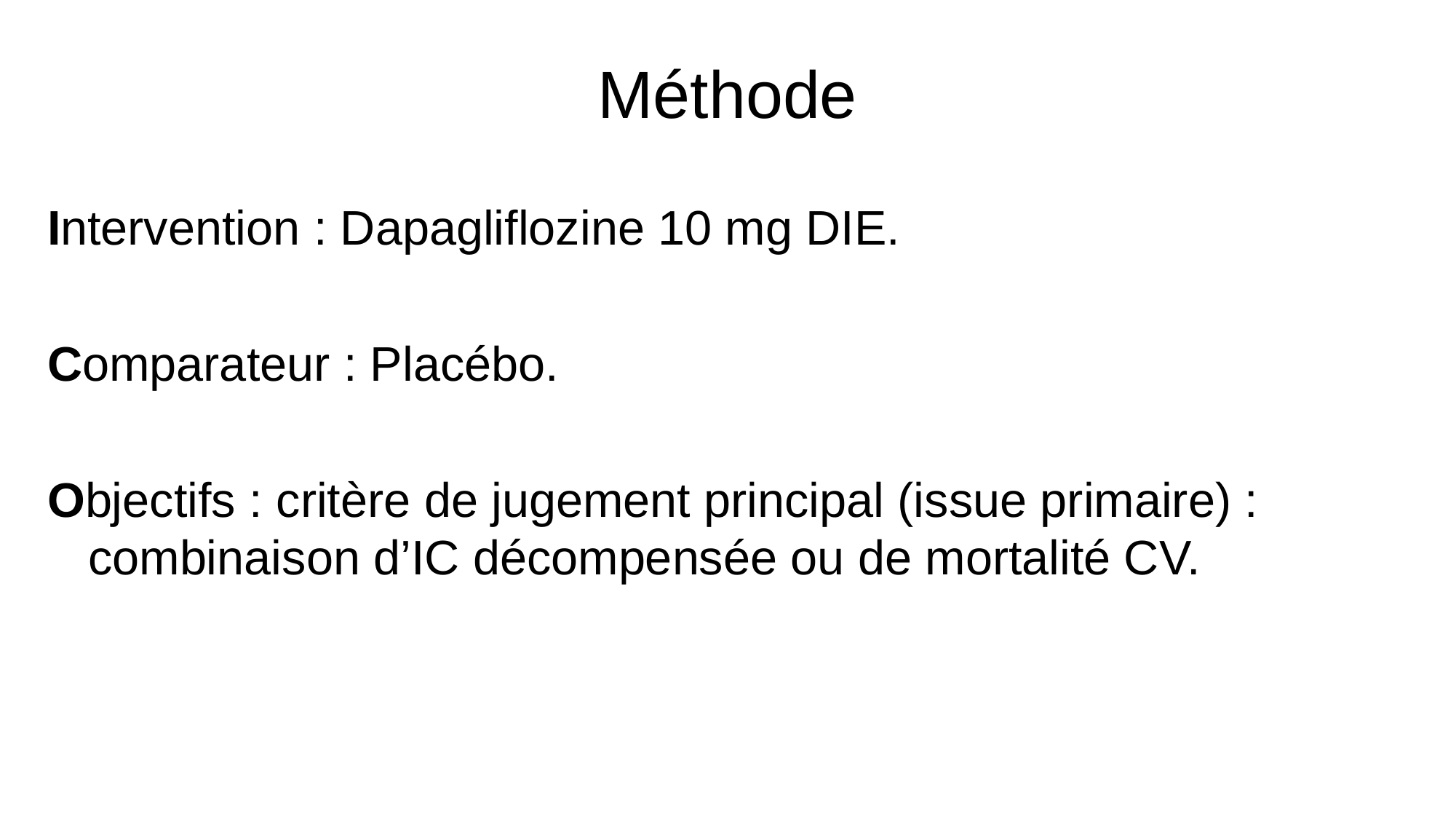

# Méthode
Intervention : Dapagliflozine 10 mg DIE.

Comparateur : Placébo.

Objectifs : critère de jugement principal (issue primaire) : combinaison d’IC décompensée ou de mortalité CV.